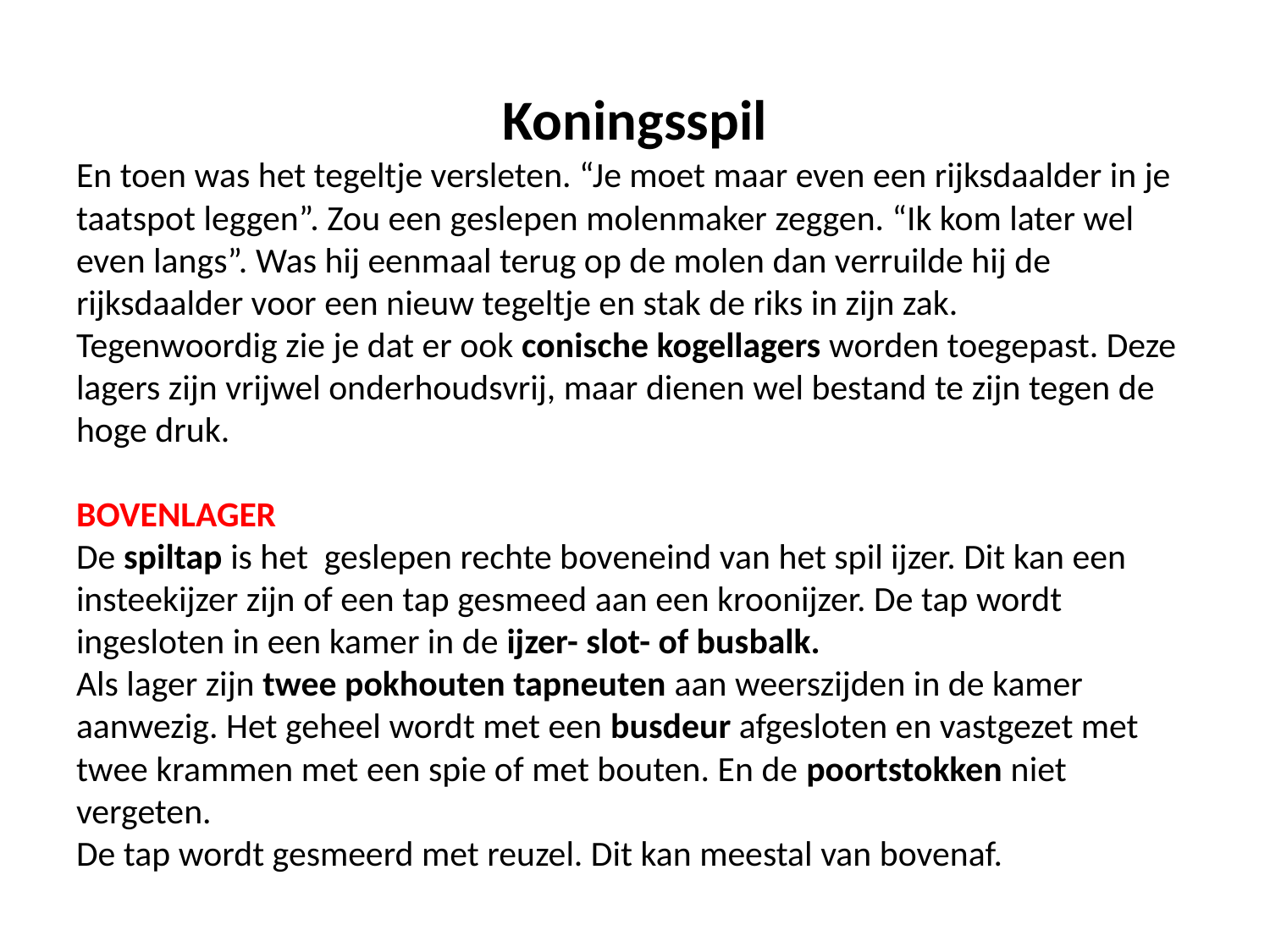

# Koningsspil
En toen was het tegeltje versleten. “Je moet maar even een rijksdaalder in je taatspot leggen”. Zou een geslepen molenmaker zeggen. “Ik kom later wel even langs”. Was hij eenmaal terug op de molen dan verruilde hij de rijksdaalder voor een nieuw tegeltje en stak de riks in zijn zak.
Tegenwoordig zie je dat er ook conische kogellagers worden toegepast. Deze lagers zijn vrijwel onderhoudsvrij, maar dienen wel bestand te zijn tegen de hoge druk.

BOVENLAGER
De spiltap is het  geslepen rechte boveneind van het spil ijzer. Dit kan een insteekijzer zijn of een tap gesmeed aan een kroonijzer. De tap wordt ingesloten in een kamer in de ijzer- slot- of busbalk.
Als lager zijn twee pokhouten tapneuten aan weerszijden in de kamer aanwezig. Het geheel wordt met een busdeur afgesloten en vastgezet met twee krammen met een spie of met bouten. En de poortstokken niet vergeten.
De tap wordt gesmeerd met reuzel. Dit kan meestal van bovenaf.